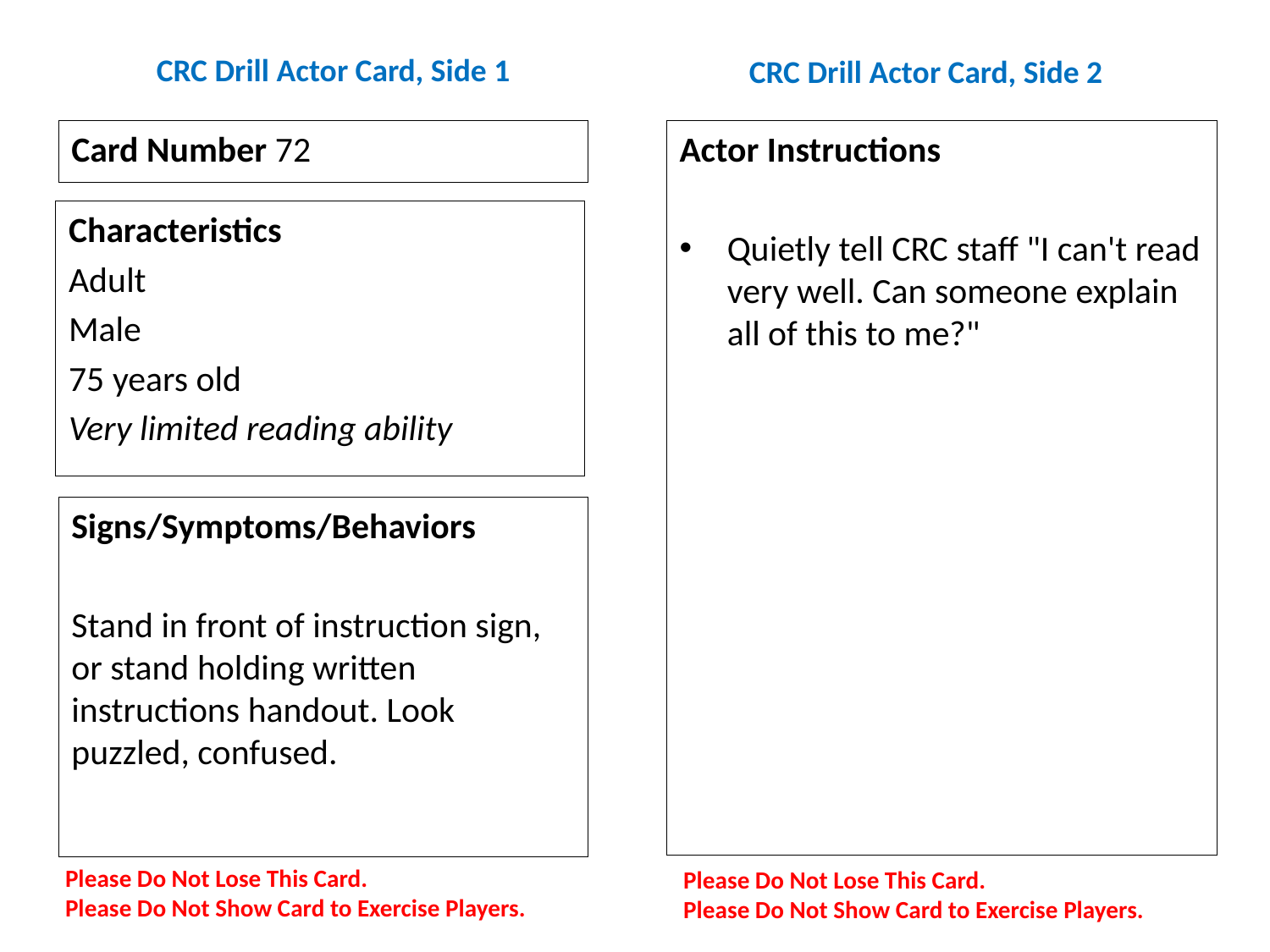

# CRC Drill Actor Card, Side 1
CRC Drill Actor Card, Side 2
Card Number 72
Actor Instructions

Quietly tell CRC staff "I can't read very well. Can someone explain all of this to me?"
Characteristics
Adult
Male
75 years old
Very limited reading ability

Signs/Symptoms/Behaviors

Stand in front of instruction sign, or stand holding written instructions handout. Look puzzled, confused.

Please Do Not Lose This Card.
Please Do Not Show Card to Exercise Players.
Please Do Not Lose This Card.
Please Do Not Show Card to Exercise Players.